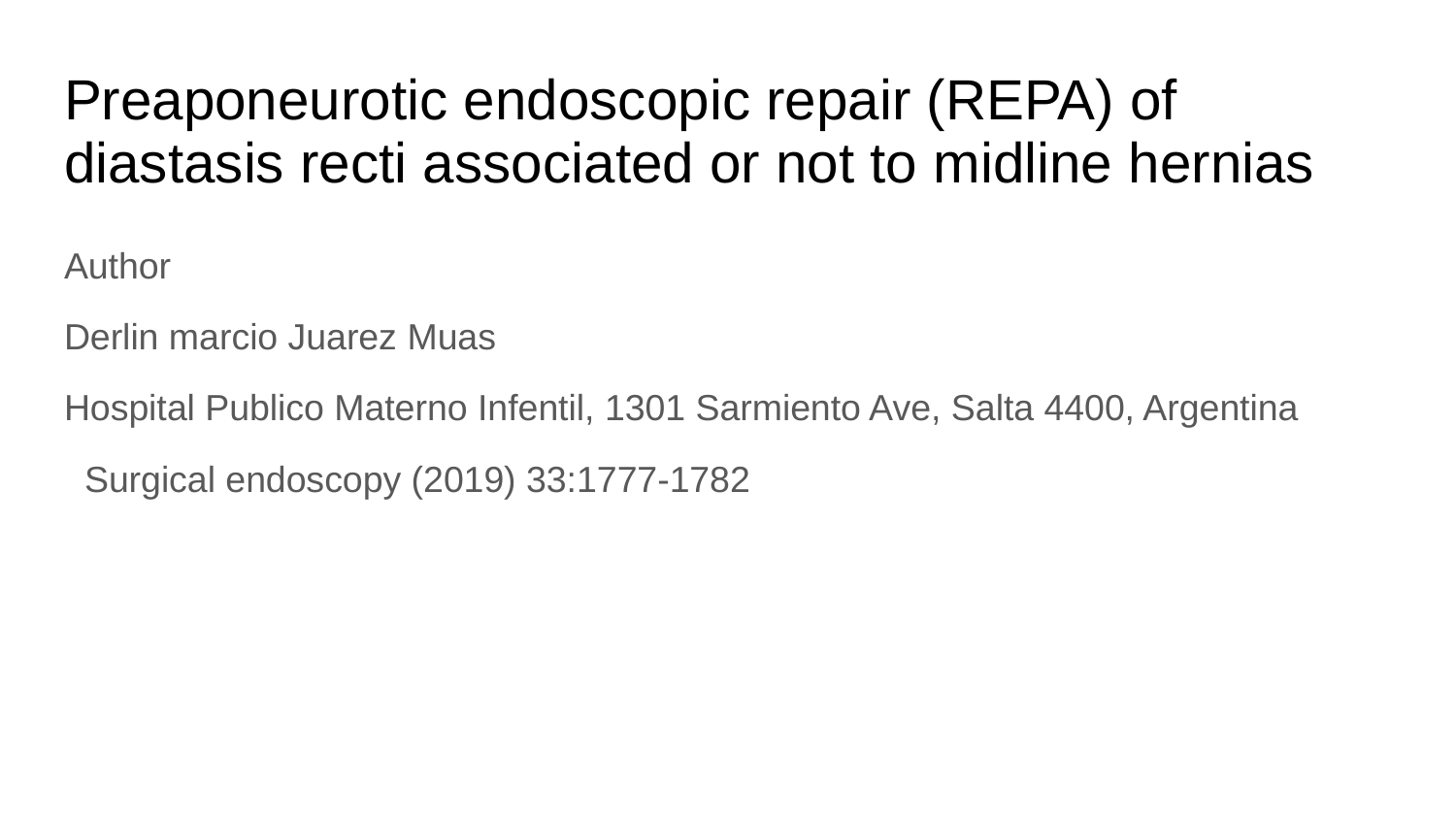

Preaponeurotic endoscopic repair (REPA) of diastasis recti associated or not to midline hernias
#
Author
Derlin marcio Juarez Muas
Hospital Publico Materno Infentil, 1301 Sarmiento Ave, Salta 4400, Argentina
  Surgical endoscopy (2019) 33:1777-1782